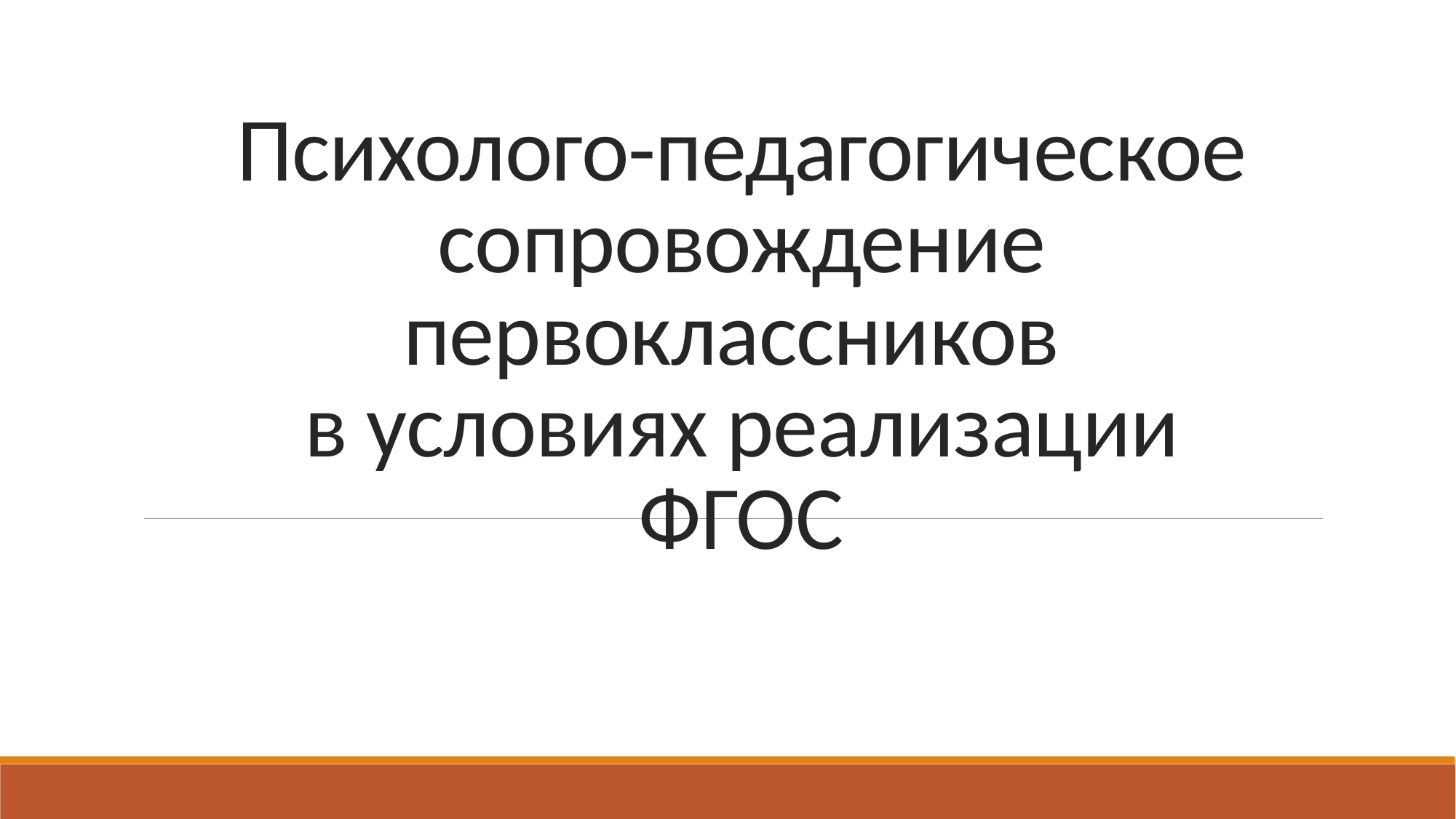

# Психолого-педагогическое сопровождение первоклассников в условиях реализации ФГОС